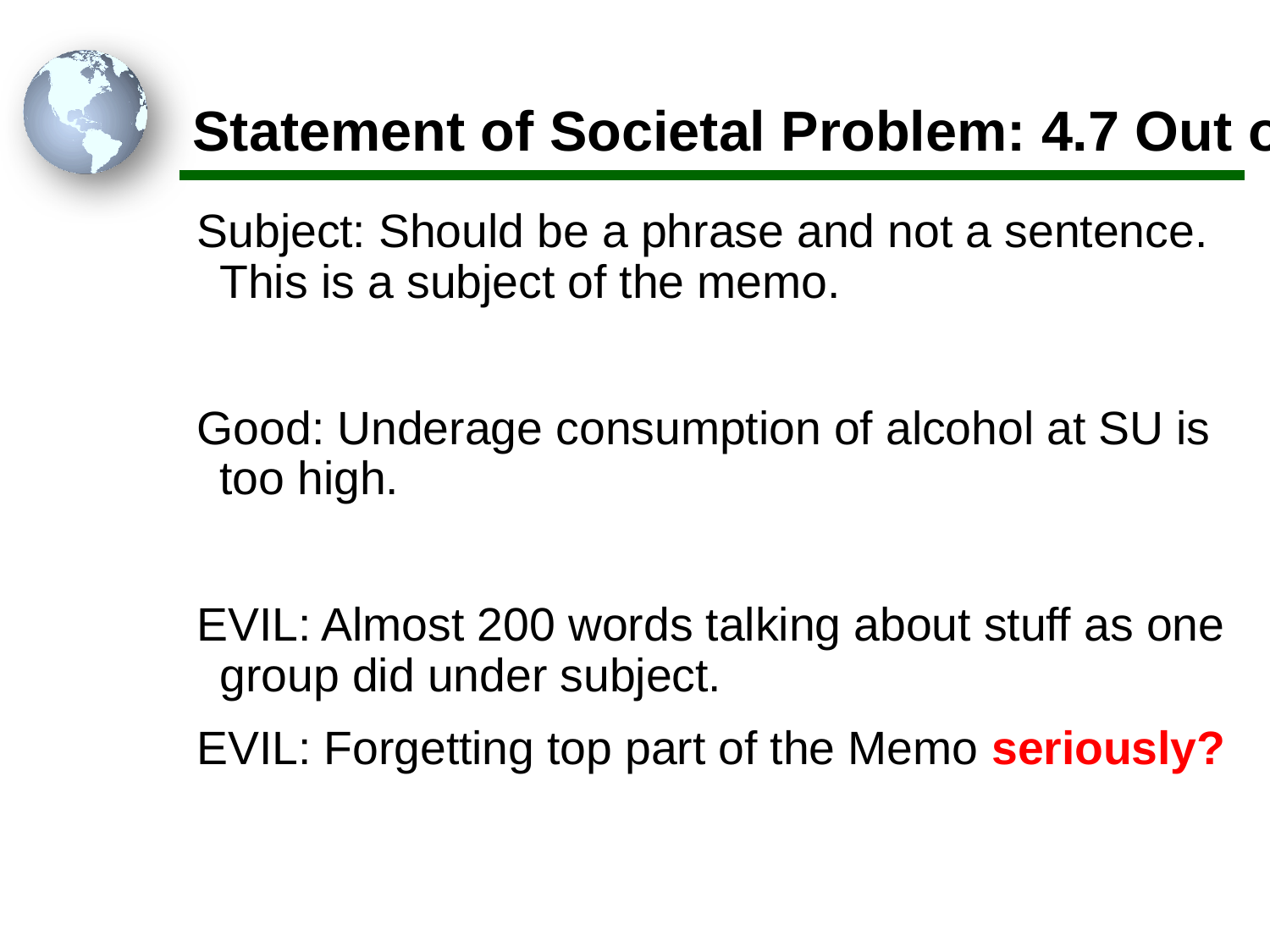

# Statement of Societal Problem: 4.7 Out of 5
Subject: Should be a phrase and not a sentence. This is a subject of the memo.

Good: Underage consumption of alcohol at SU is too high.

EVIL: Almost 200 words talking about stuff as one group did under subject.
EVIL: Forgetting top part of the Memo seriously?